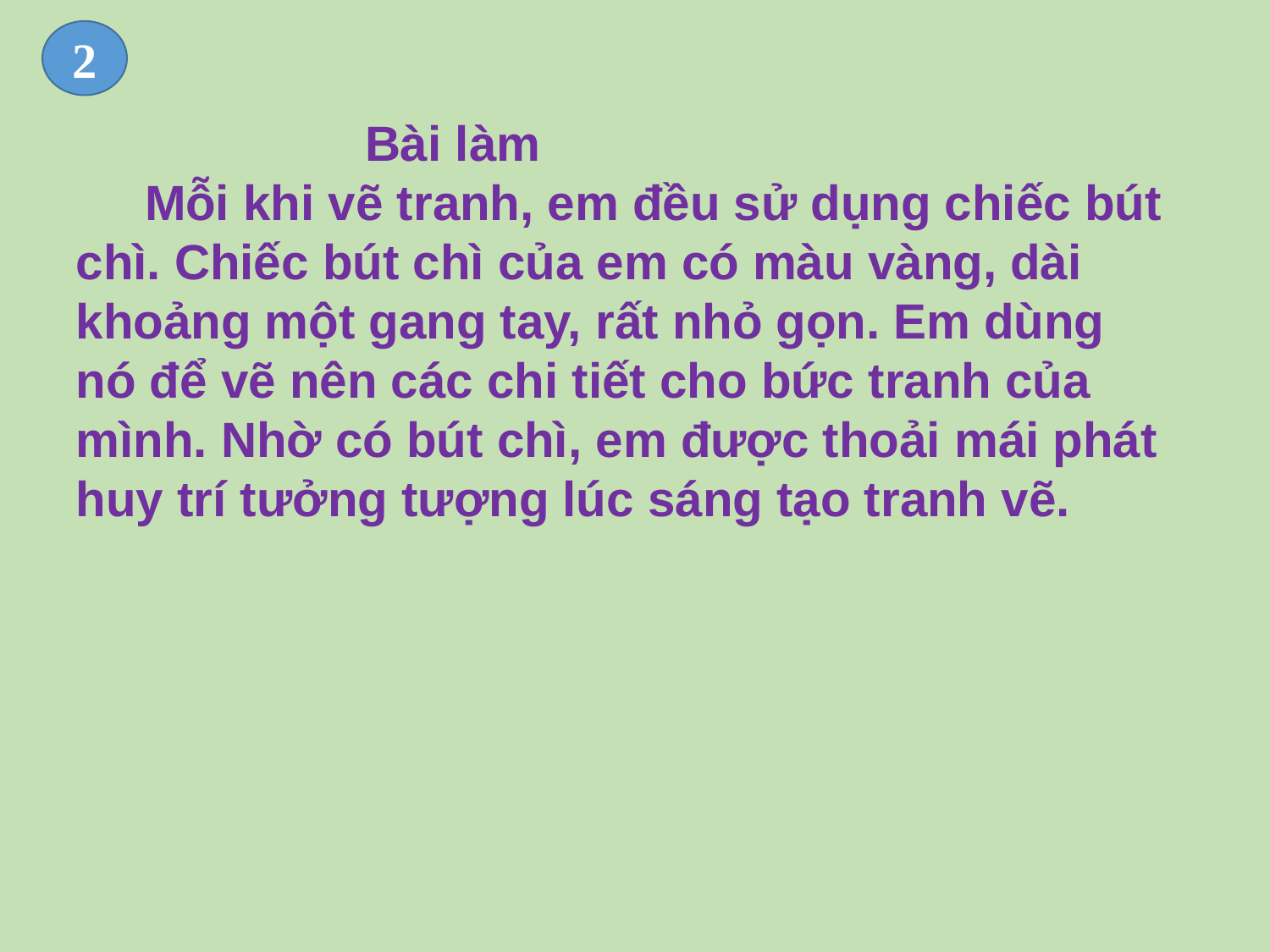

2
                     Bài làm
     Mỗi khi vẽ tranh, em đều sử dụng chiếc bút chì. Chiếc bút chì của em có màu vàng, dài khoảng một gang tay, rất nhỏ gọn. Em dùng nó để vẽ nên các chi tiết cho bức tranh của mình. Nhờ có bút chì, em được thoải mái phát huy trí tưởng tượng lúc sáng tạo tranh vẽ.